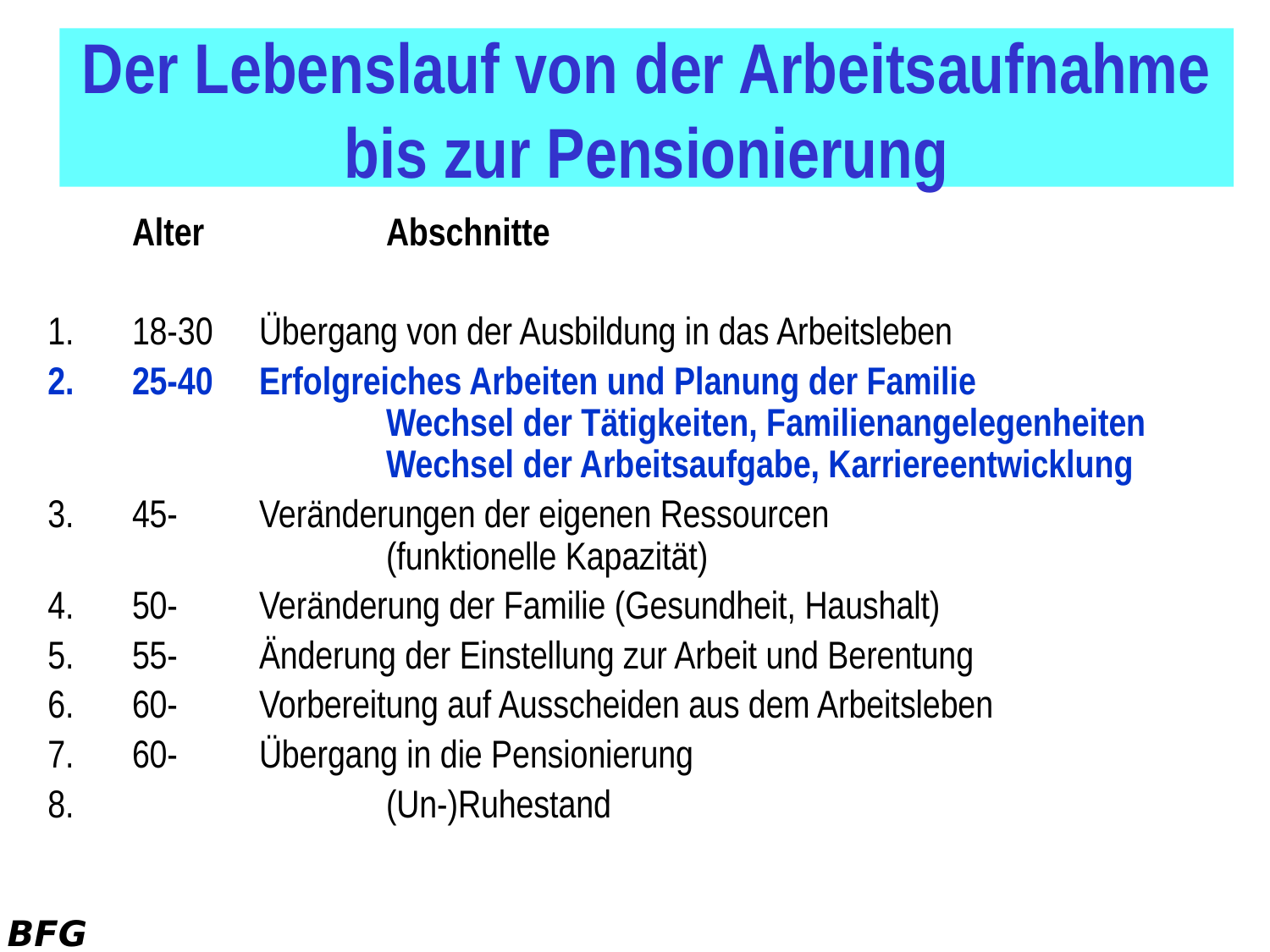

# Der Lebenslauf von der Arbeitsaufnahme bis zur Pensionierung
	Alter		Abschnitte

18-30	Übergang von der Ausbildung in das Arbeitsleben
25-40	Erfolgreiches Arbeiten und Planung der Familie
		Wechsel der Tätigkeiten, Familienangelegenheiten
		Wechsel der Arbeitsaufgabe, Karriereentwicklung
45-	Veränderungen der eigenen Ressourcen
		(funktionelle Kapazität)
50-	Veränderung der Familie (Gesundheit, Haushalt)
55-	Änderung der Einstellung zur Arbeit und Berentung
60-	Vorbereitung auf Ausscheiden aus dem Arbeitsleben
60-	Übergang in die Pensionierung
    		(Un-)Ruhestand